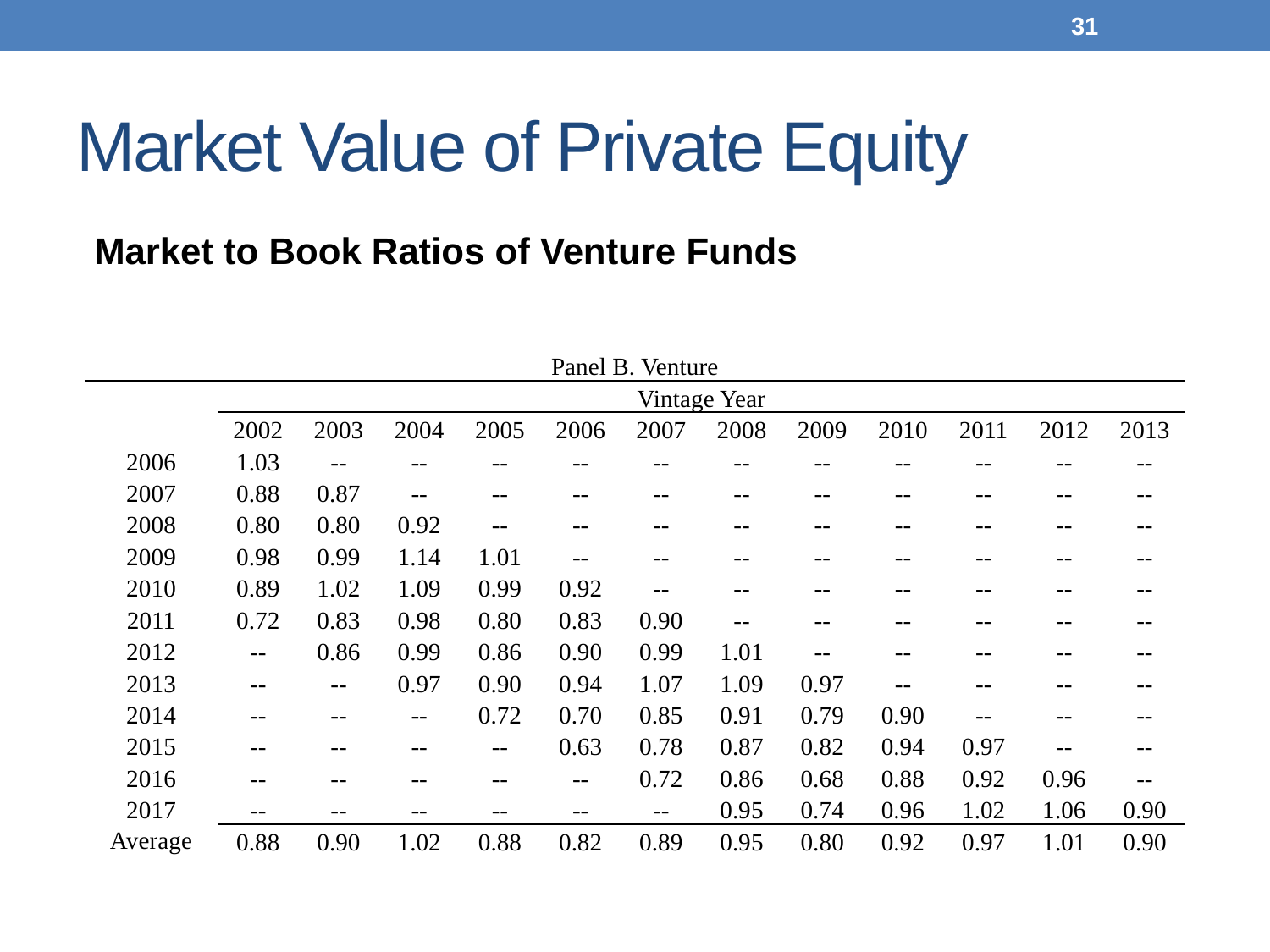

31
# Market Value of Private Equity
Market to Book Ratios of Venture Funds
| Panel B. Venture |  |  |  |  |  |  |  |  |  |  |  |  |
| --- | --- | --- | --- | --- | --- | --- | --- | --- | --- | --- | --- | --- |
|  | Vintage Year |  |  |  |  |  |  |  |  |  |  |  |
|  | 2002 | 2003 | 2004 | 2005 | 2006 | 2007 | 2008 | 2009 | 2010 | 2011 | 2012 | 2013 |
| 2006 | 1.03 | -- | -- | -- | -- | -- | -- | -- | -- | -- | -- | -- |
| 2007 | 0.88 | 0.87 | -- | -- | -- | -- | -- | -- | -- | -- | -- | -- |
| 2008 | 0.80 | 0.80 | 0.92 | -- | -- | -- | -- | -- | -- | -- | -- | -- |
| 2009 | 0.98 | 0.99 | 1.14 | 1.01 | -- | -- | -- | -- | -- | -- | -- | -- |
| 2010 | 0.89 | 1.02 | 1.09 | 0.99 | 0.92 | -- | -- | -- | -- | -- | -- | -- |
| 2011 | 0.72 | 0.83 | 0.98 | 0.80 | 0.83 | 0.90 | -- | -- | -- | -- | -- | -- |
| 2012 | -- | 0.86 | 0.99 | 0.86 | 0.90 | 0.99 | 1.01 | -- | -- | -- | -- | -- |
| 2013 | -- | -- | 0.97 | 0.90 | 0.94 | 1.07 | 1.09 | 0.97 | -- | -- | -- | -- |
| 2014 | -- | -- | -- | 0.72 | 0.70 | 0.85 | 0.91 | 0.79 | 0.90 | -- | -- | -- |
| 2015 | -- | -- | -- | -- | 0.63 | 0.78 | 0.87 | 0.82 | 0.94 | 0.97 | -- | -- |
| 2016 | -- | -- | -- | -- | -- | 0.72 | 0.86 | 0.68 | 0.88 | 0.92 | 0.96 | -- |
| 2017 | -- | -- | -- | -- | -- | -- | 0.95 | 0.74 | 0.96 | 1.02 | 1.06 | 0.90 |
| Average | 0.88 | 0.90 | 1.02 | 0.88 | 0.82 | 0.89 | 0.95 | 0.80 | 0.92 | 0.97 | 1.01 | 0.90 |